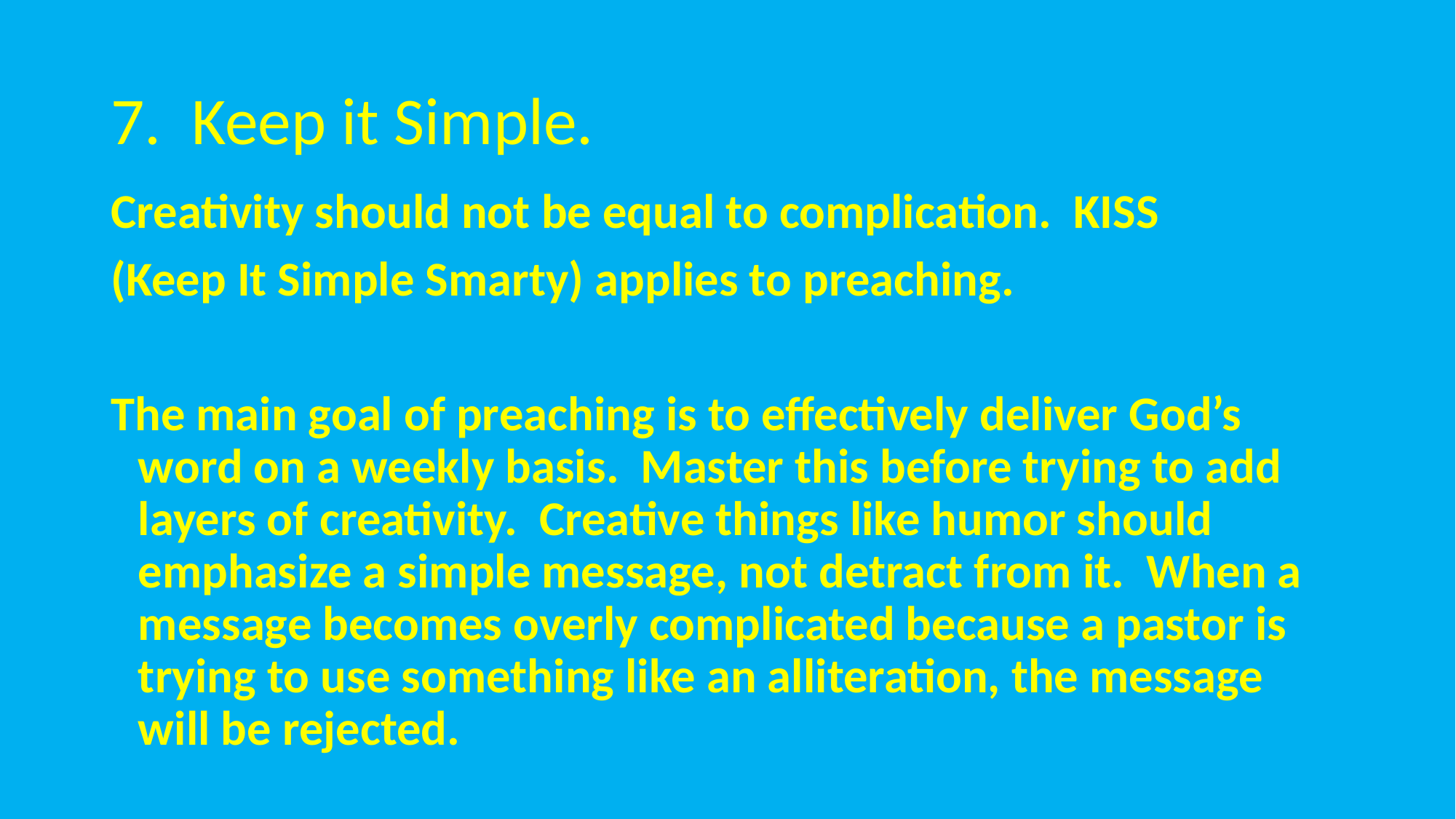

# 7.  Keep it Simple.
Creativity should not be equal to complication.  KISS
(Keep It Simple Smarty) applies to preaching.

The main goal of preaching is to effectively deliver God’s word on a weekly basis.  Master this before trying to add layers of creativity.  Creative things like humor should emphasize a simple message, not detract from it.  When a message becomes overly complicated because a pastor is trying to use something like an alliteration, the message will be rejected.